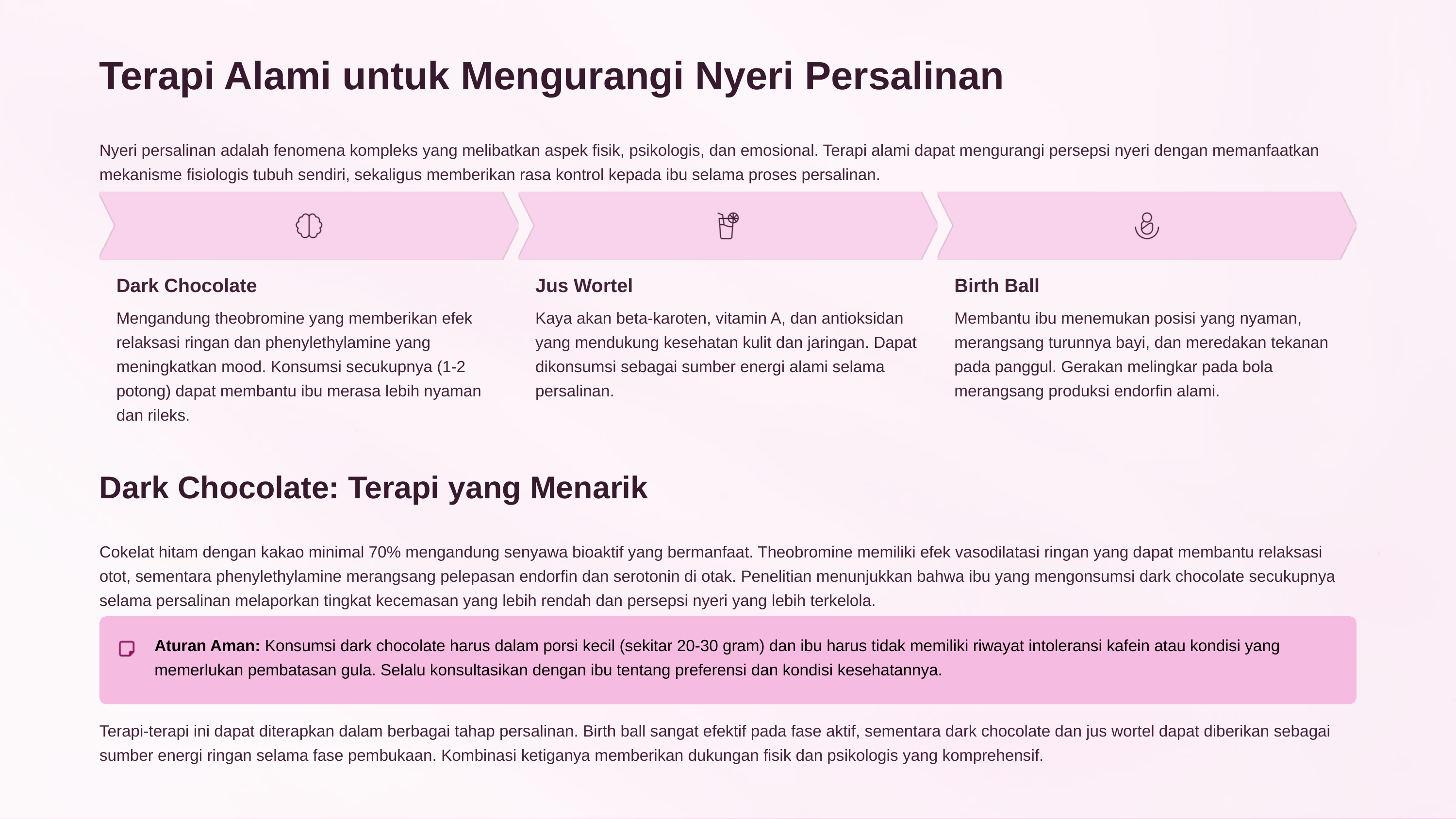

Terapi Alami untuk Mengurangi Nyeri Persalinan
Nyeri persalinan adalah fenomena kompleks yang melibatkan aspek fisik, psikologis, dan emosional. Terapi alami dapat mengurangi persepsi nyeri dengan memanfaatkan mekanisme fisiologis tubuh sendiri, sekaligus memberikan rasa kontrol kepada ibu selama proses persalinan.

Dark Chocolate
Jus Wortel
Birth Ball
Mengandung theobromine yang memberikan efek relaksasi ringan dan phenylethylamine yang meningkatkan mood. Konsumsi secukupnya (1-2 potong) dapat membantu ibu merasa lebih nyaman dan rileks.
Kaya akan beta-karoten, vitamin A, dan antioksidan yang mendukung kesehatan kulit dan jaringan. Dapat dikonsumsi sebagai sumber energi alami selama persalinan.
Membantu ibu menemukan posisi yang nyaman, merangsang turunnya bayi, dan meredakan tekanan pada panggul. Gerakan melingkar pada bola merangsang produksi endorfin alami.
Dark Chocolate: Terapi yang Menarik
Cokelat hitam dengan kakao minimal 70% mengandung senyawa bioaktif yang bermanfaat. Theobromine memiliki efek vasodilatasi ringan yang dapat membantu relaksasi otot, sementara phenylethylamine merangsang pelepasan endorfin dan serotonin di otak. Penelitian menunjukkan bahwa ibu yang mengonsumsi dark chocolate secukupnya selama persalinan melaporkan tingkat kecemasan yang lebih rendah dan persepsi nyeri yang lebih terkelola.

Aturan Aman: Konsumsi dark chocolate harus dalam porsi kecil (sekitar 20-30 gram) dan ibu harus tidak memiliki riwayat intoleransi kafein atau kondisi yang memerlukan pembatasan gula. Selalu konsultasikan dengan ibu tentang preferensi dan kondisi kesehatannya.

Terapi-terapi ini dapat diterapkan dalam berbagai tahap persalinan. Birth ball sangat efektif pada fase aktif, sementara dark chocolate dan jus wortel dapat diberikan sebagai sumber energi ringan selama fase pembukaan. Kombinasi ketiganya memberikan dukungan fisik dan psikologis yang komprehensif.